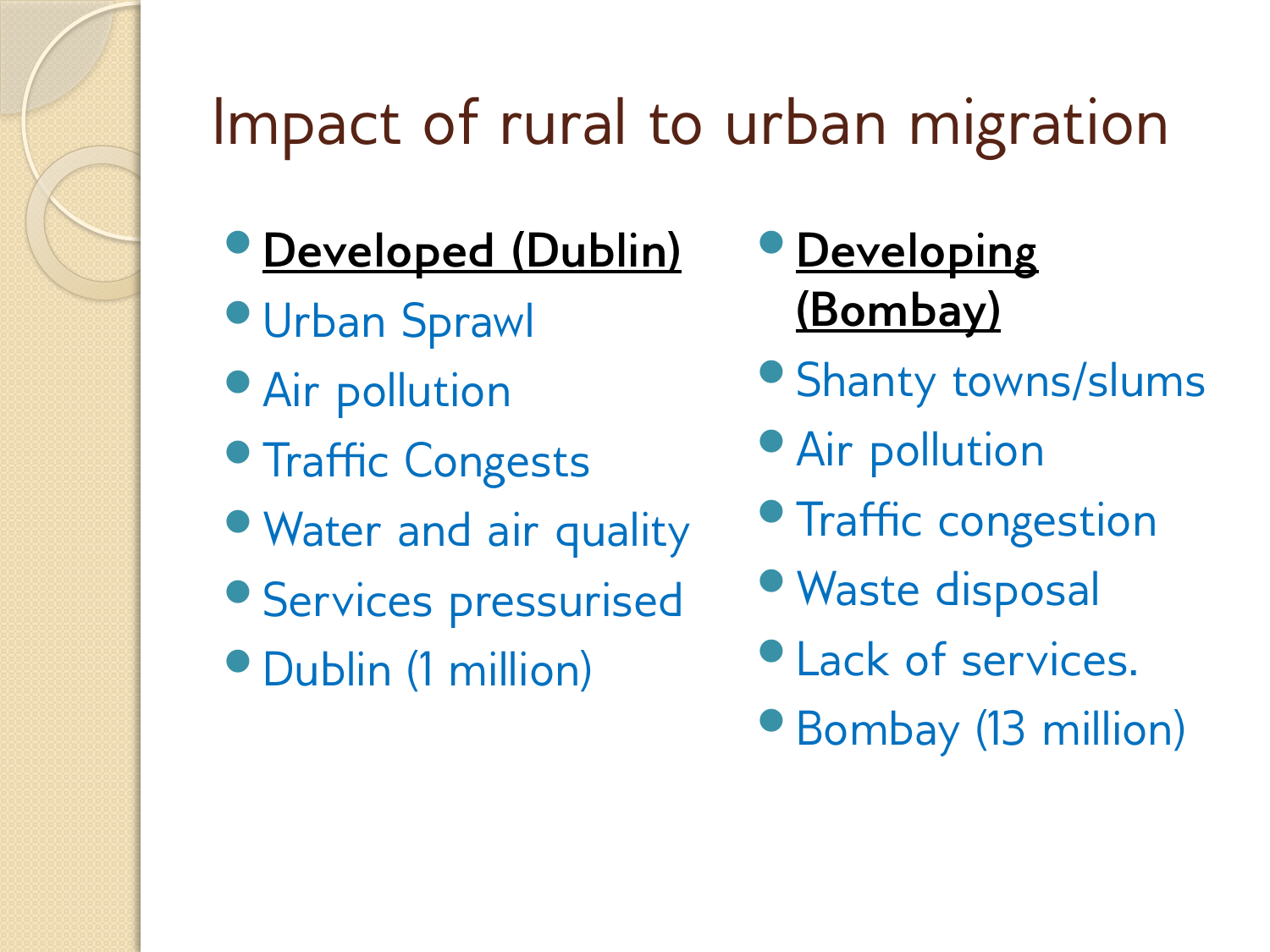

# Impact of rural to urban migration
Developed (Dublin)
Urban Sprawl
Air pollution
Traffic Congests
Water and air quality
Services pressurised
Dublin (1 million)
Developing (Bombay)
Shanty towns/slums
Air pollution
Traffic congestion
Waste disposal
Lack of services.
Bombay (13 million)